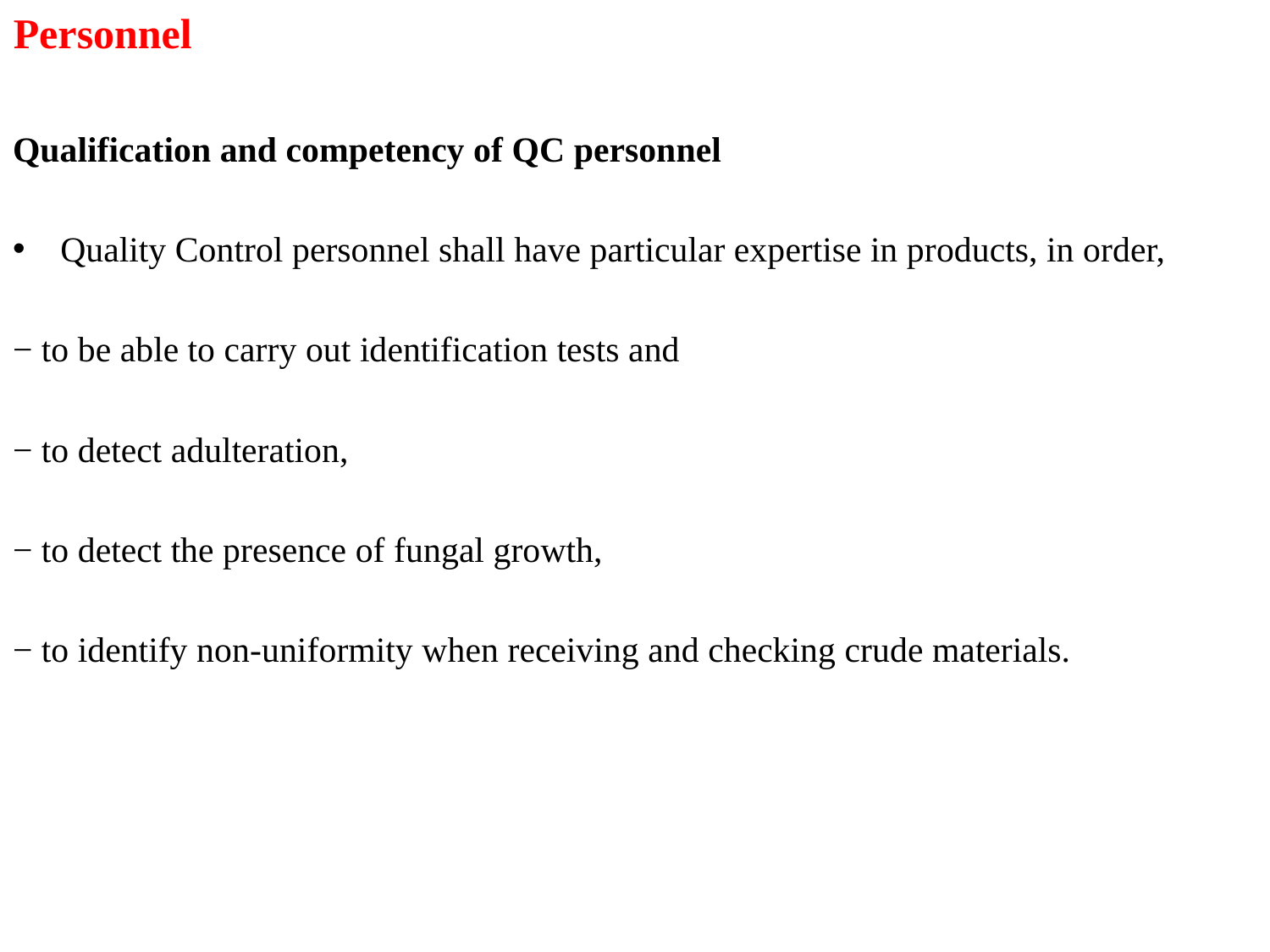

Personnel
Qualification and competency of QC personnel
Quality Control personnel shall have particular expertise in products, in order,
− to be able to carry out identification tests and
− to detect adulteration,
− to detect the presence of fungal growth,
− to identify non-uniformity when receiving and checking crude materials.